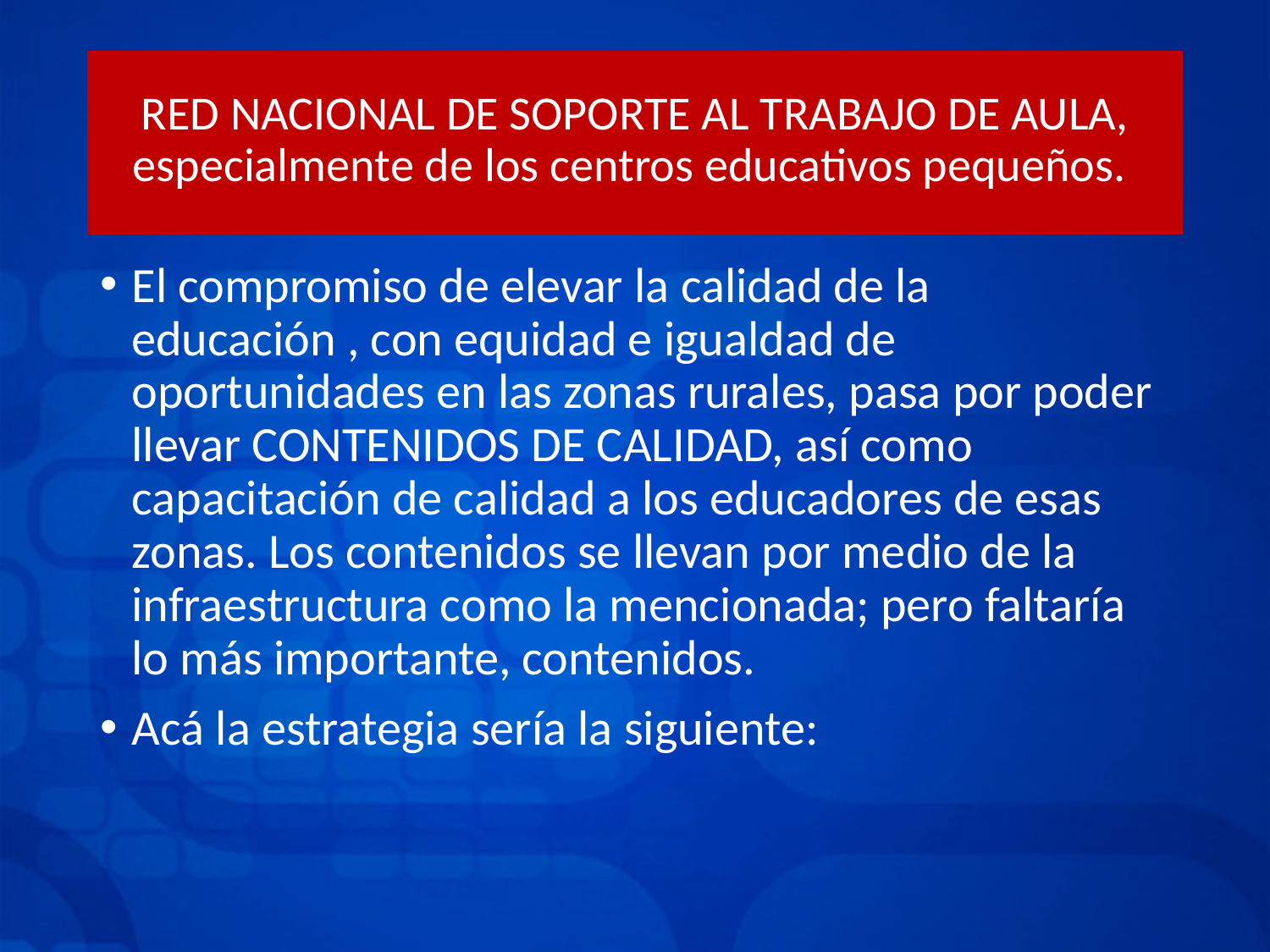

# RED NACIONAL DE SOPORTE AL TRABAJO DE AULA, especialmente de los centros educativos pequeños.
El compromiso de elevar la calidad de la educación , con equidad e igualdad de oportunidades en las zonas rurales, pasa por poder llevar CONTENIDOS DE CALIDAD, así como capacitación de calidad a los educadores de esas zonas. Los contenidos se llevan por medio de la infraestructura como la mencionada; pero faltaría lo más importante, contenidos.
Acá la estrategia sería la siguiente: